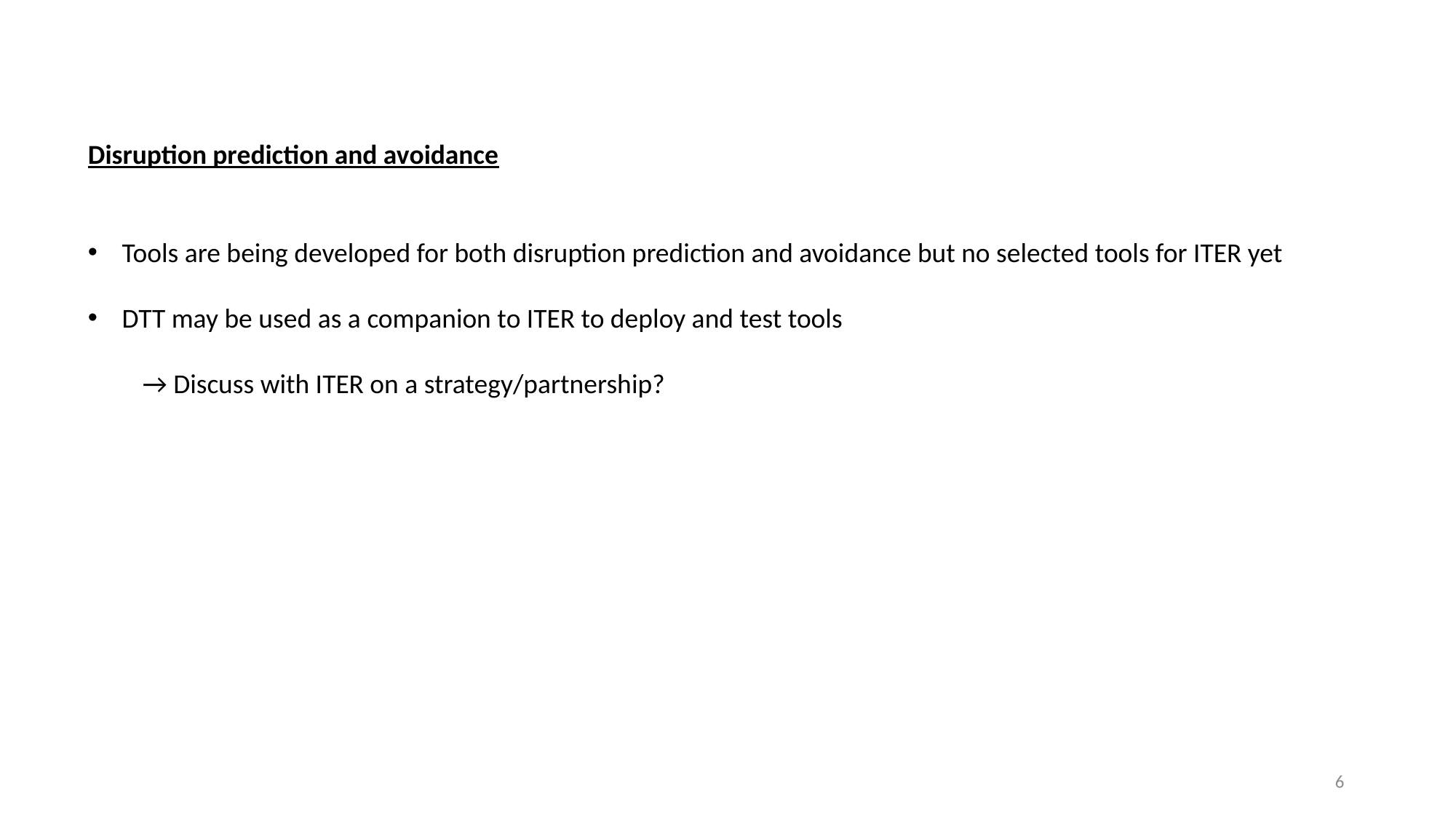

Disruption prediction and avoidance

Tools are being developed for both disruption prediction and avoidance but no selected tools for ITER yet

DTT may be used as a companion to ITER to deploy and test tools

→ Discuss with ITER on a strategy/partnership?
6